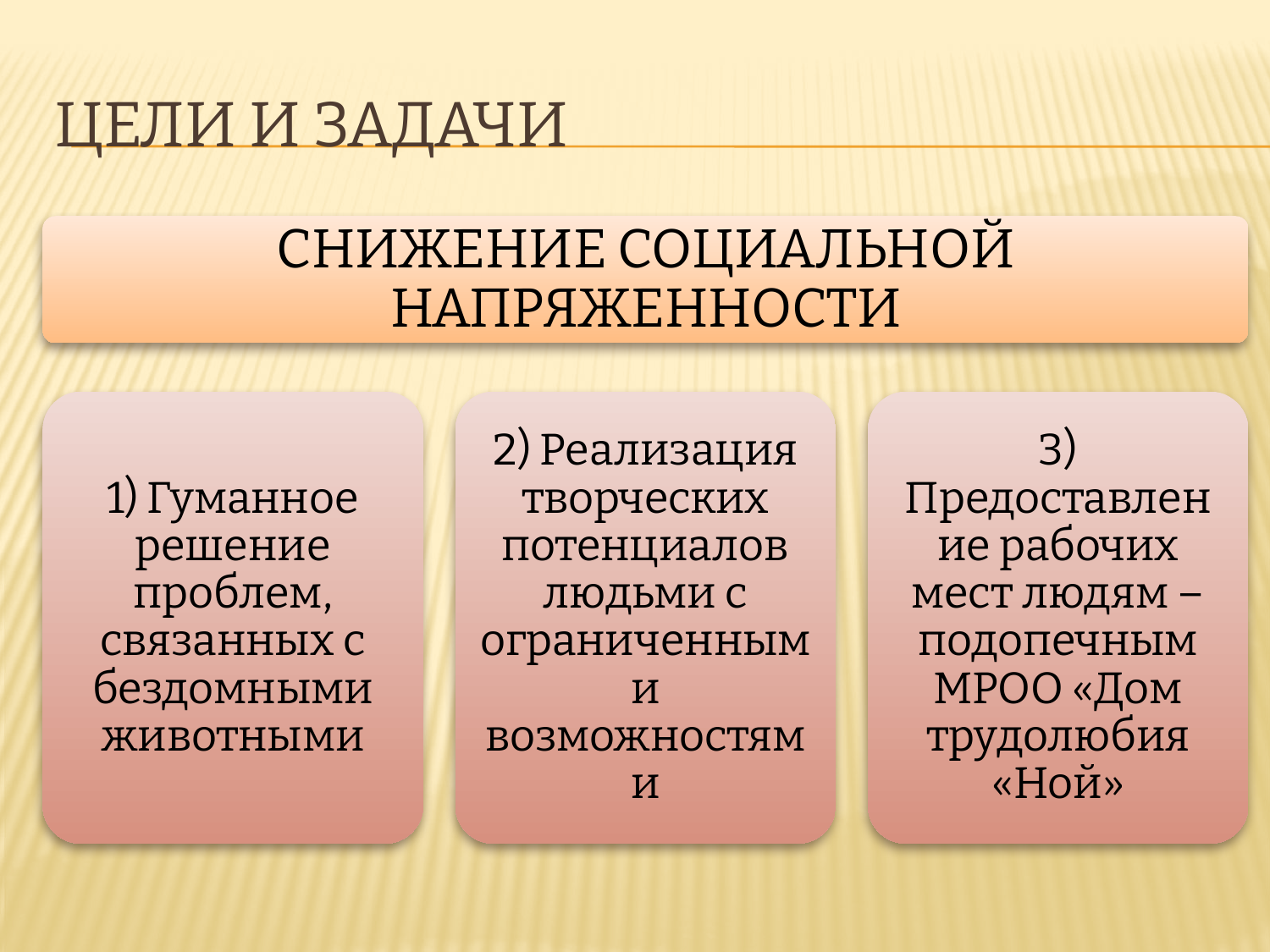

# Цели и задачи
СНИЖЕНИЕ СОЦИАЛЬНОЙ НАПРЯЖЕННОСТИ
1) Гуманное решение проблем, связанных с бездомными животными
2) Реализация творческих потенциалов людьми с ограниченными возможностями
3) Предоставление рабочих мест людям – подопечным МРОО «Дом трудолюбия «Ной»